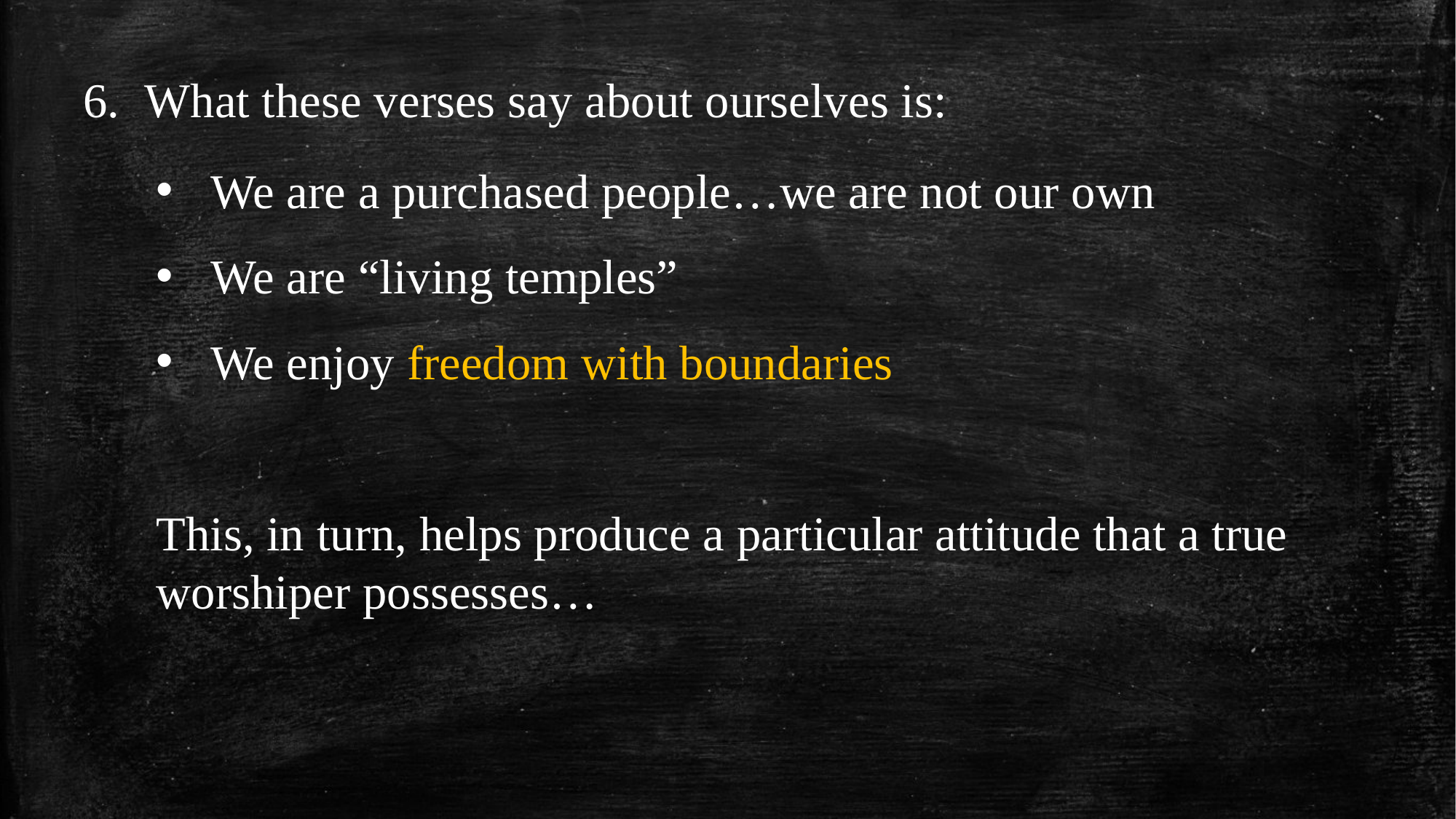

What these verses say about ourselves is:
We are a purchased people…we are not our own
We are “living temples”
We enjoy freedom with boundaries

This, in turn, helps produce a particular attitude that a true worshiper possesses…